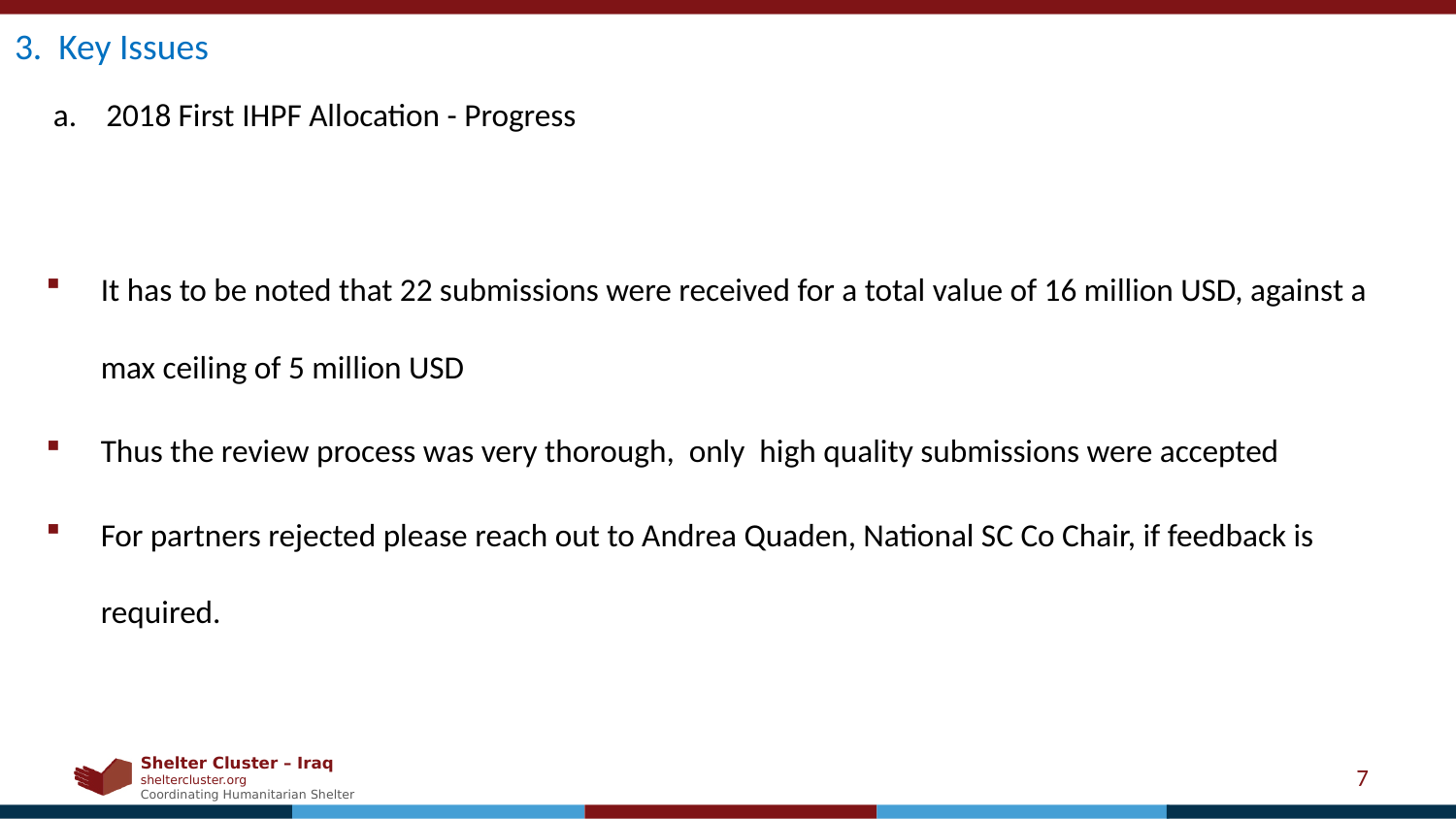

3.  Key Issues
 a.    2018 First IHPF Allocation - Progress

It has to be noted that 22 submissions were received for a total value of 16 million USD, against a max ceiling of 5 million USD
Thus the review process was very thorough,  only  high quality submissions were accepted
For partners rejected please reach out to Andrea Quaden, National SC Co Chair, if feedback is required.

7